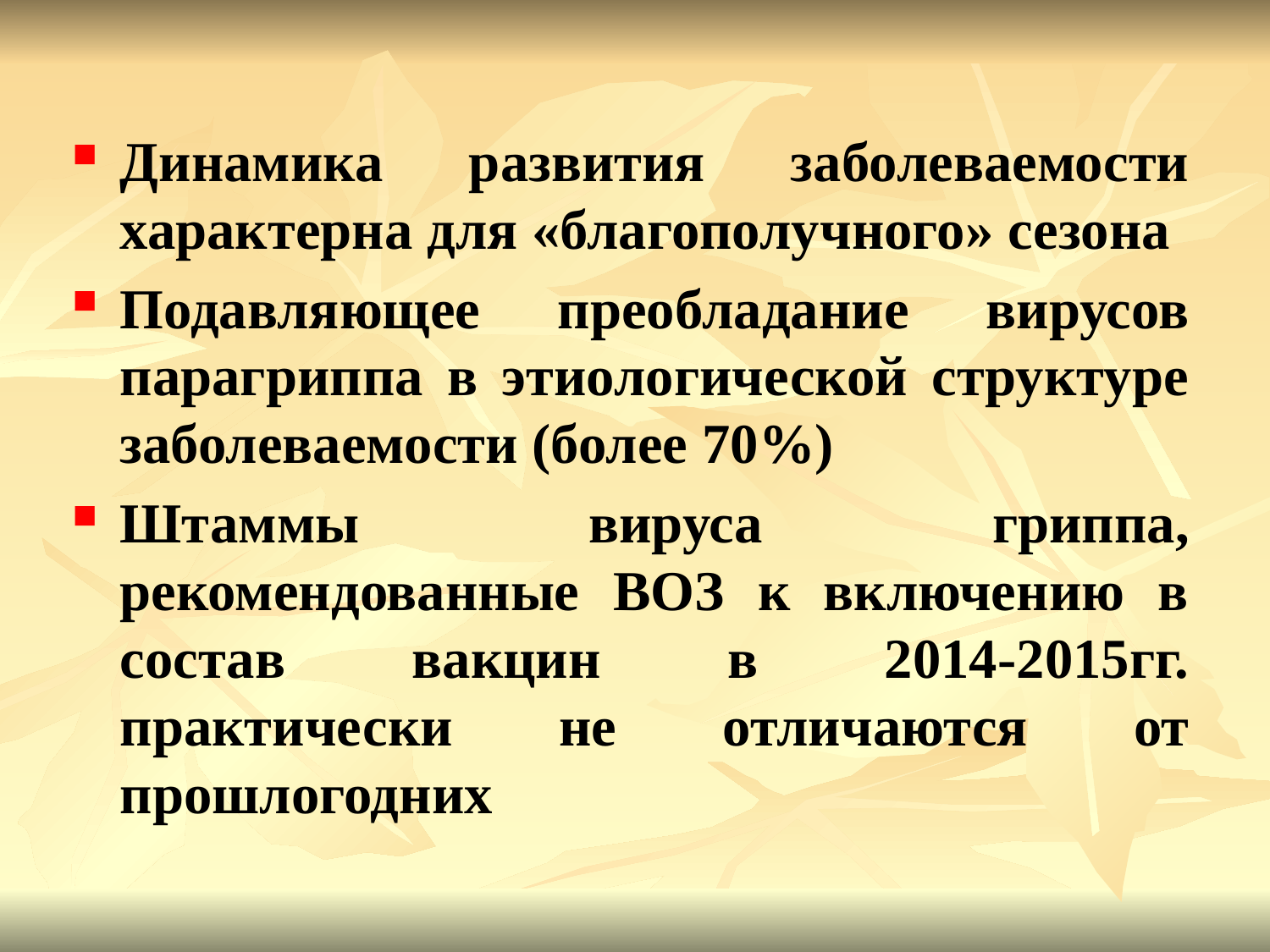

Динамика развития заболеваемости характерна для «благополучного» сезона
Подавляющее преобладание вирусов парагриппа в этиологической структуре заболеваемости (более 70%)
Штаммы вируса гриппа, рекомендованные ВОЗ к включению в состав вакцин в 2014-2015гг. практически не отличаются от прошлогодних